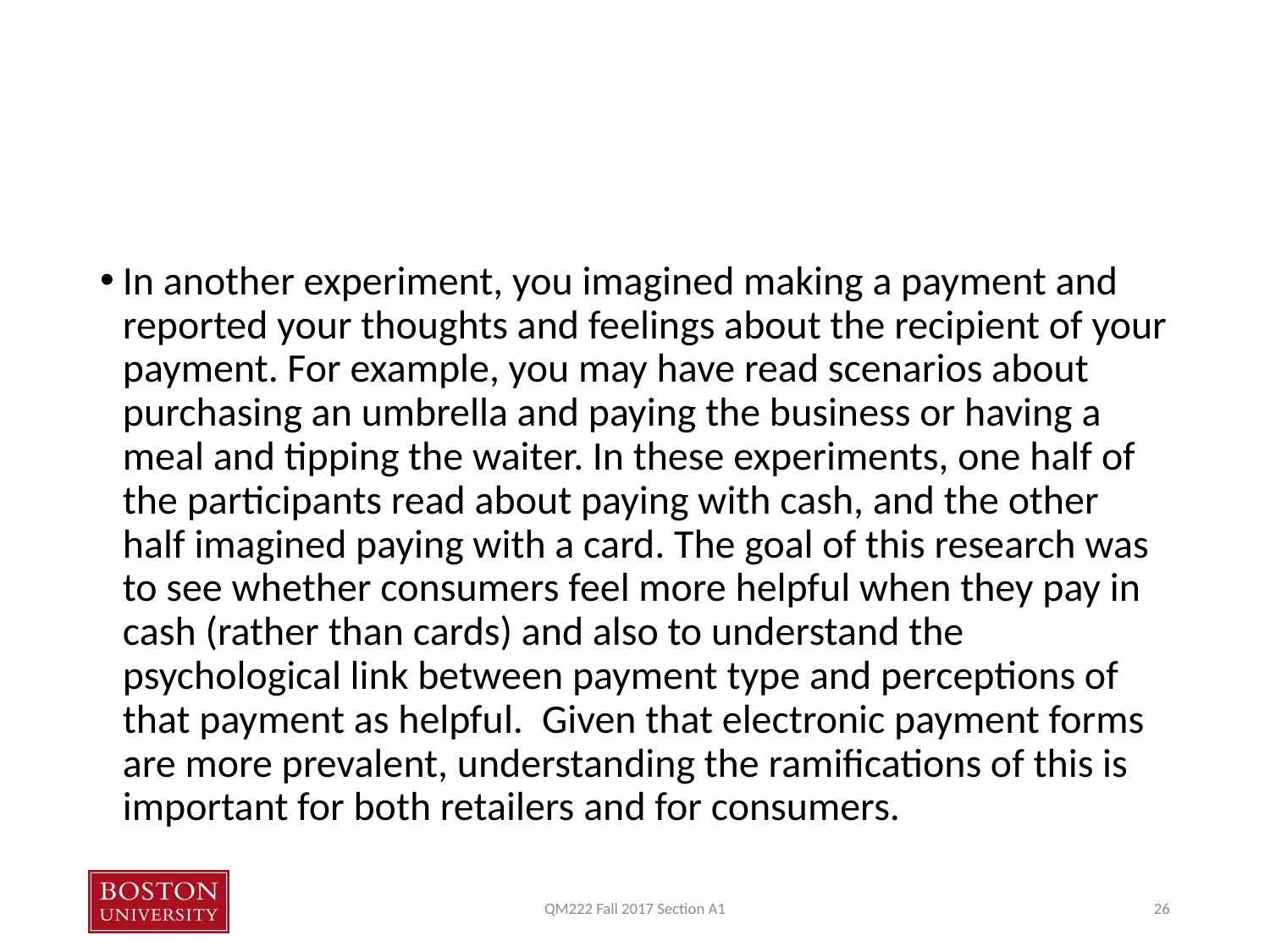

#
In another experiment, you imagined making a payment and reported your thoughts and feelings about the recipient of your payment. For example, you may have read scenarios about purchasing an umbrella and paying the business or having a meal and tipping the waiter. In these experiments, one half of the participants read about paying with cash, and the other half imagined paying with a card. The goal of this research was to see whether consumers feel more helpful when they pay in cash (rather than cards) and also to understand the psychological link between payment type and perceptions of that payment as helpful.  Given that electronic payment forms are more prevalent, understanding the ramifications of this is important for both retailers and for consumers.

QM222 Fall 2017 Section A1
26